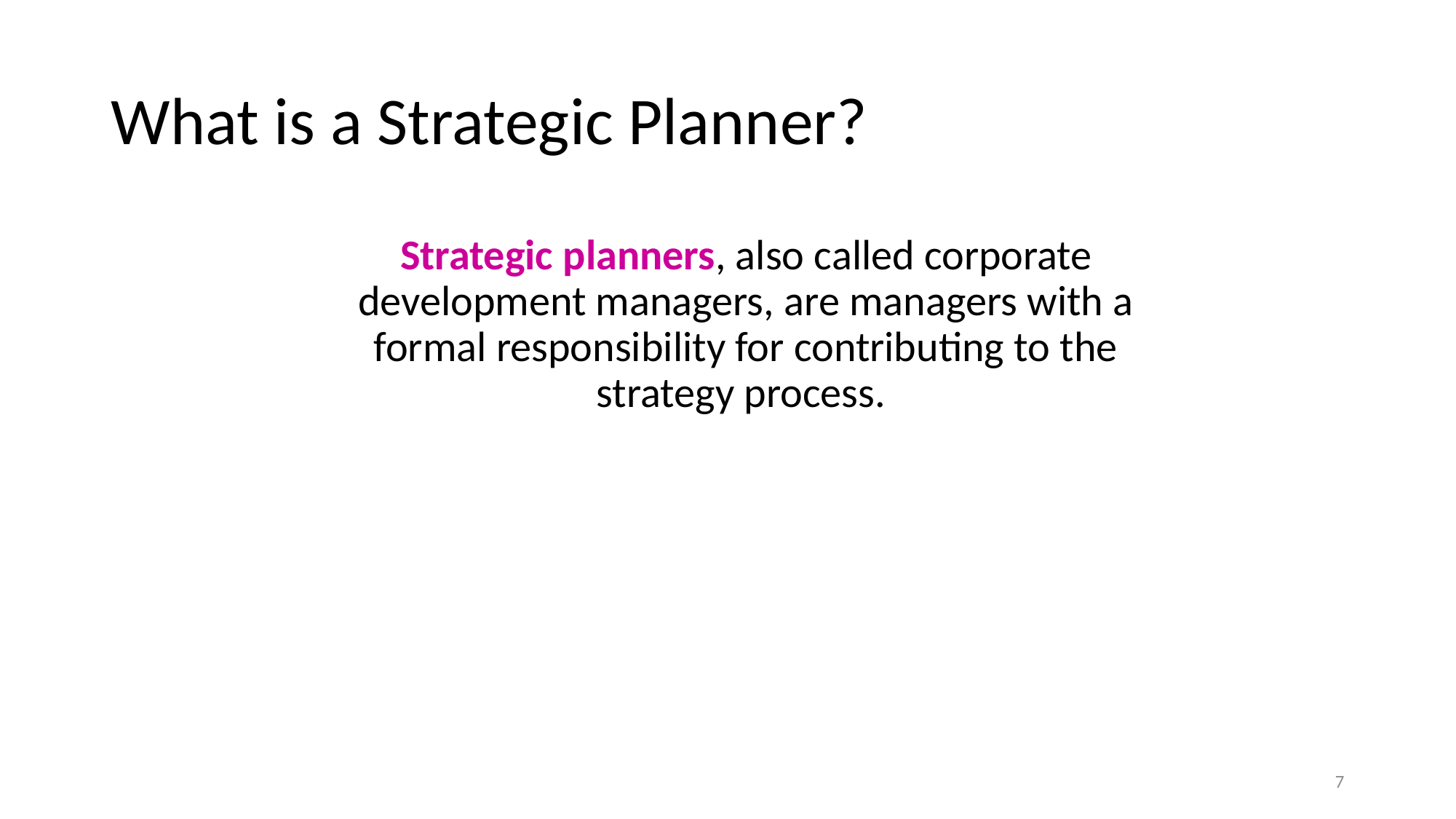

# What is a Strategic Planner?
Strategic planners, also called corporate development managers, are managers with a formal responsibility for contributing to the strategy process.
7